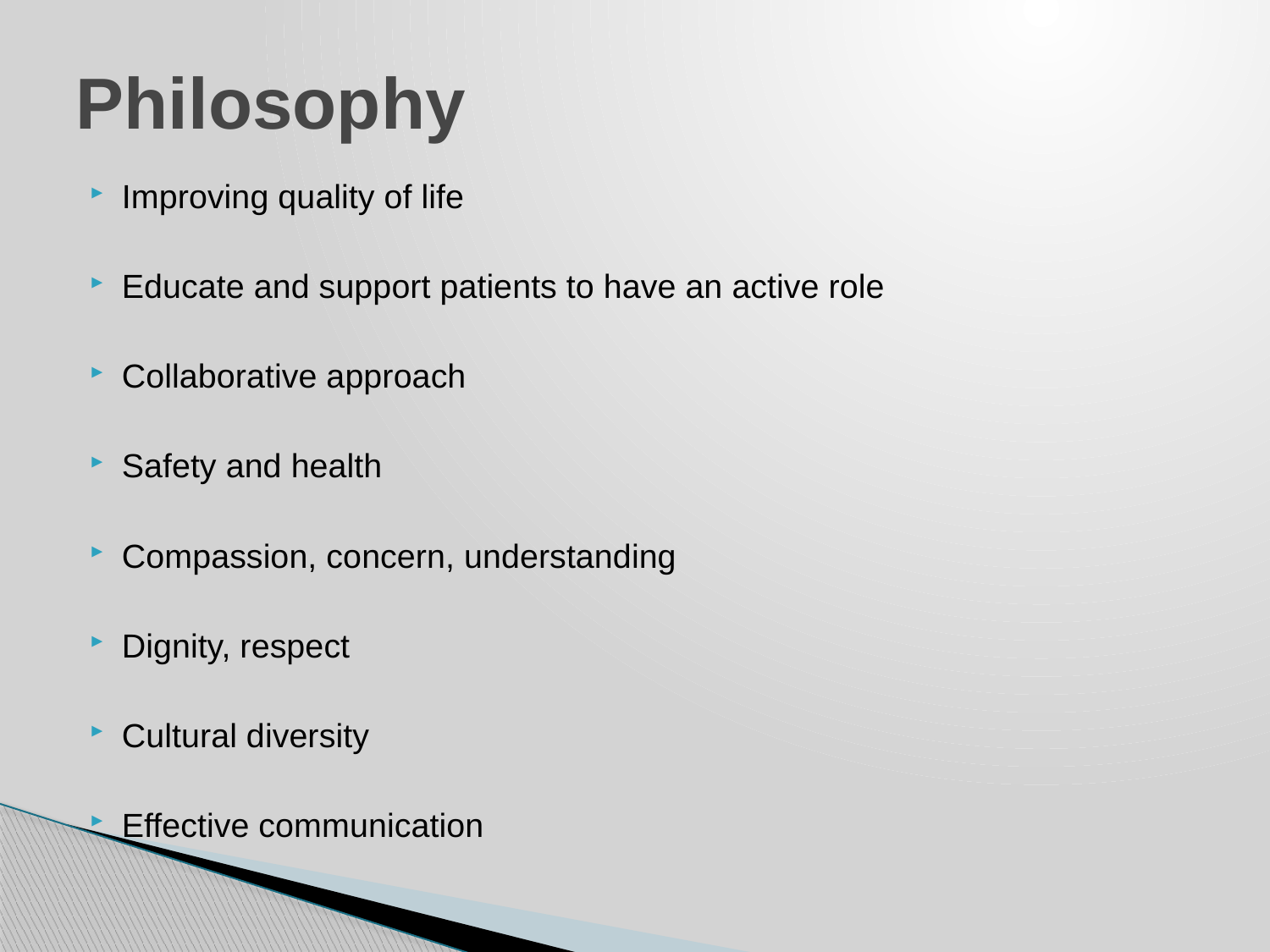

# Philosophy
Improving quality of life

Educate and support patients to have an active role

Collaborative approach

Safety and health

Compassion, concern, understanding

Dignity, respect

Cultural diversity

Effective communication